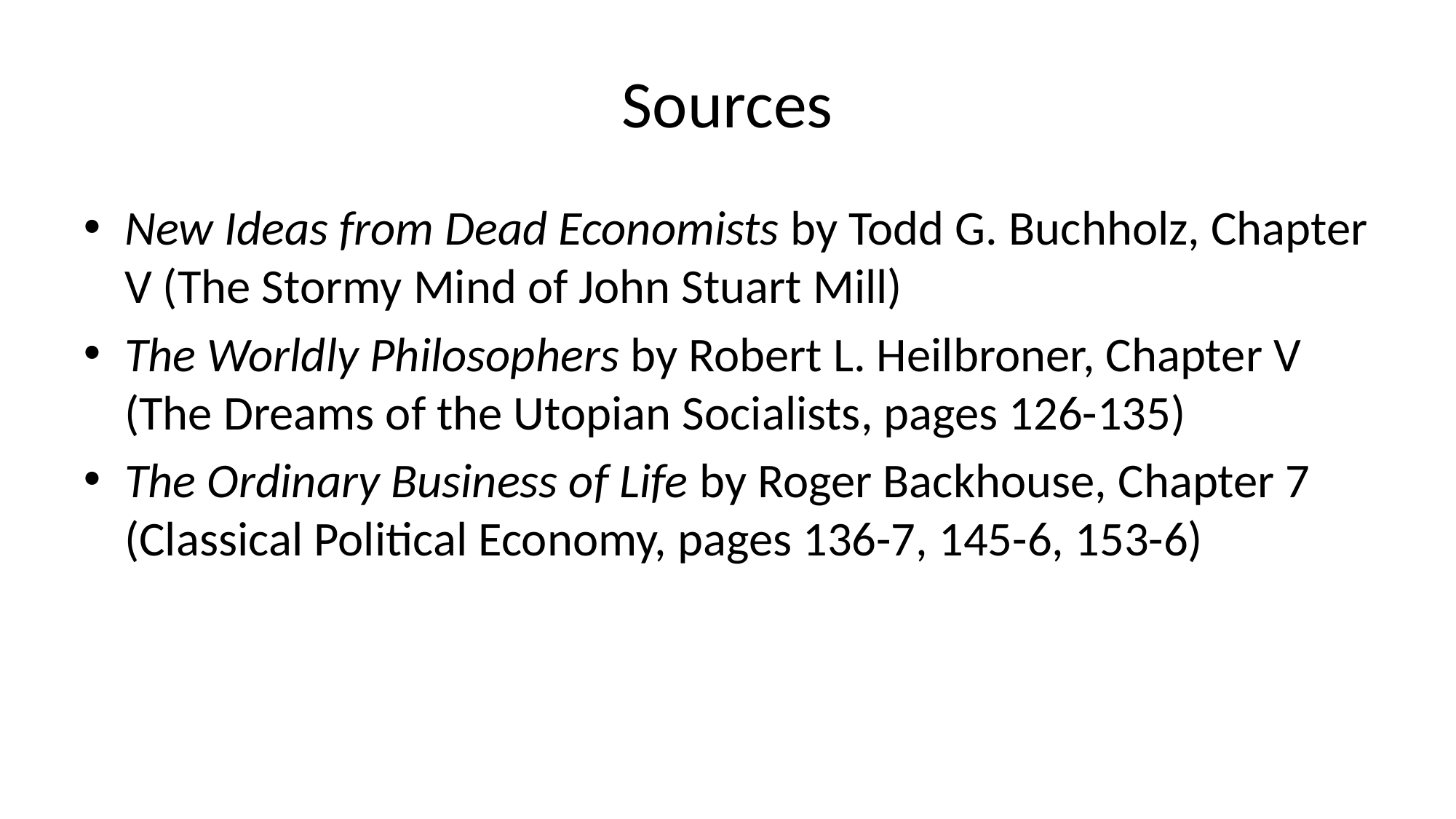

# Sources
New Ideas from Dead Economists by Todd G. Buchholz, Chapter V (The Stormy Mind of John Stuart Mill)
The Worldly Philosophers by Robert L. Heilbroner, Chapter V (The Dreams of the Utopian Socialists, pages 126-135)
The Ordinary Business of Life by Roger Backhouse, Chapter 7 (Classical Political Economy, pages 136-7, 145-6, 153-6)